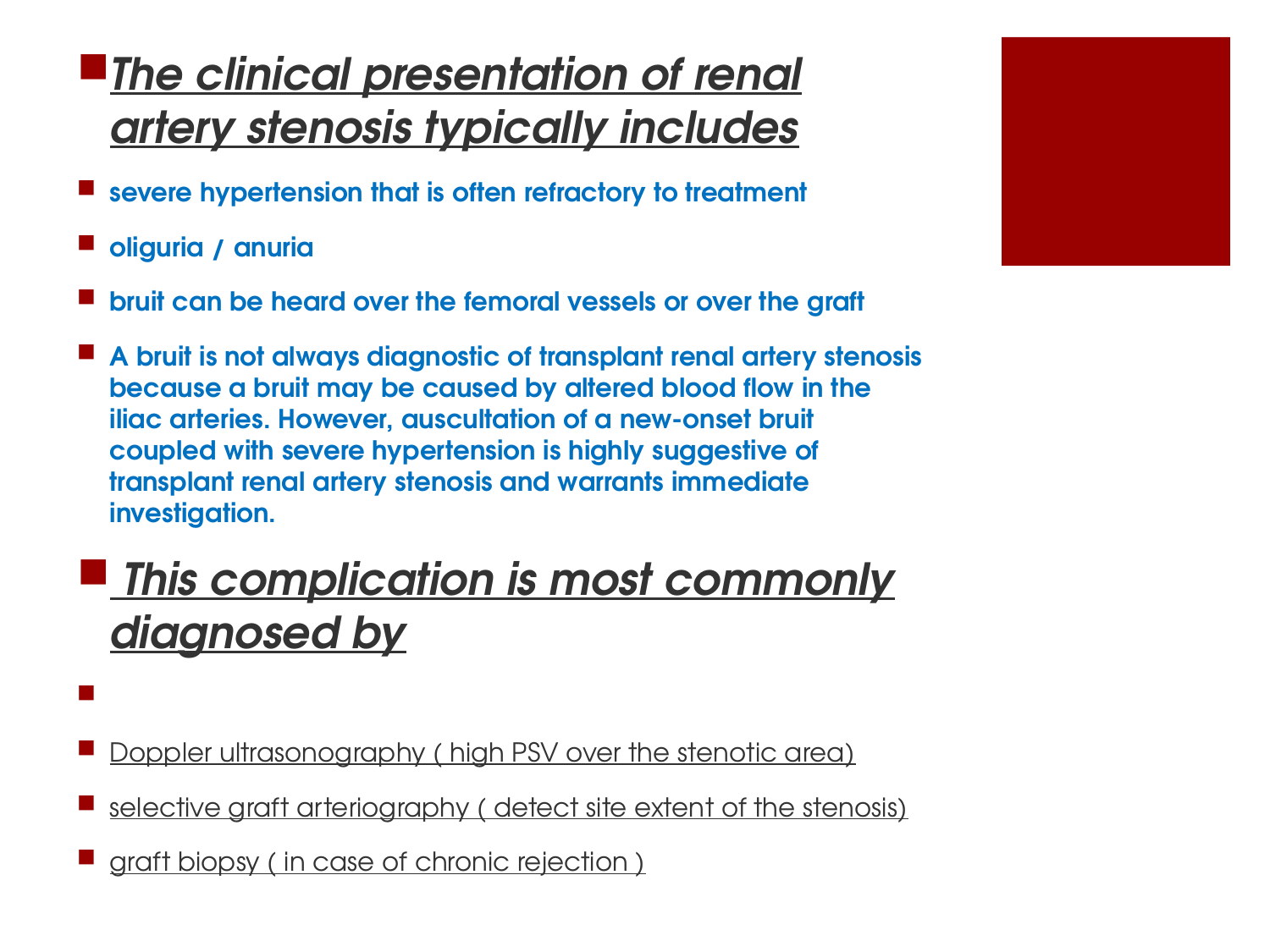

#
The clinical presentation of renal artery stenosis typically includes
severe hypertension that is often refractory to treatment
oliguria / anuria
bruit can be heard over the femoral vessels or over the graft
A bruit is not always diagnostic of transplant renal artery stenosis because a bruit may be caused by altered blood flow in the iliac arteries. However, auscultation of a new-onset bruit coupled with severe hypertension is highly suggestive of transplant renal artery stenosis and warrants immediate investigation.
 This complication is most commonly diagnosed by

Doppler ultrasonography ( high PSV over the stenotic area)
selective graft arteriography ( detect site extent of the stenosis)
graft biopsy ( in case of chronic rejection )